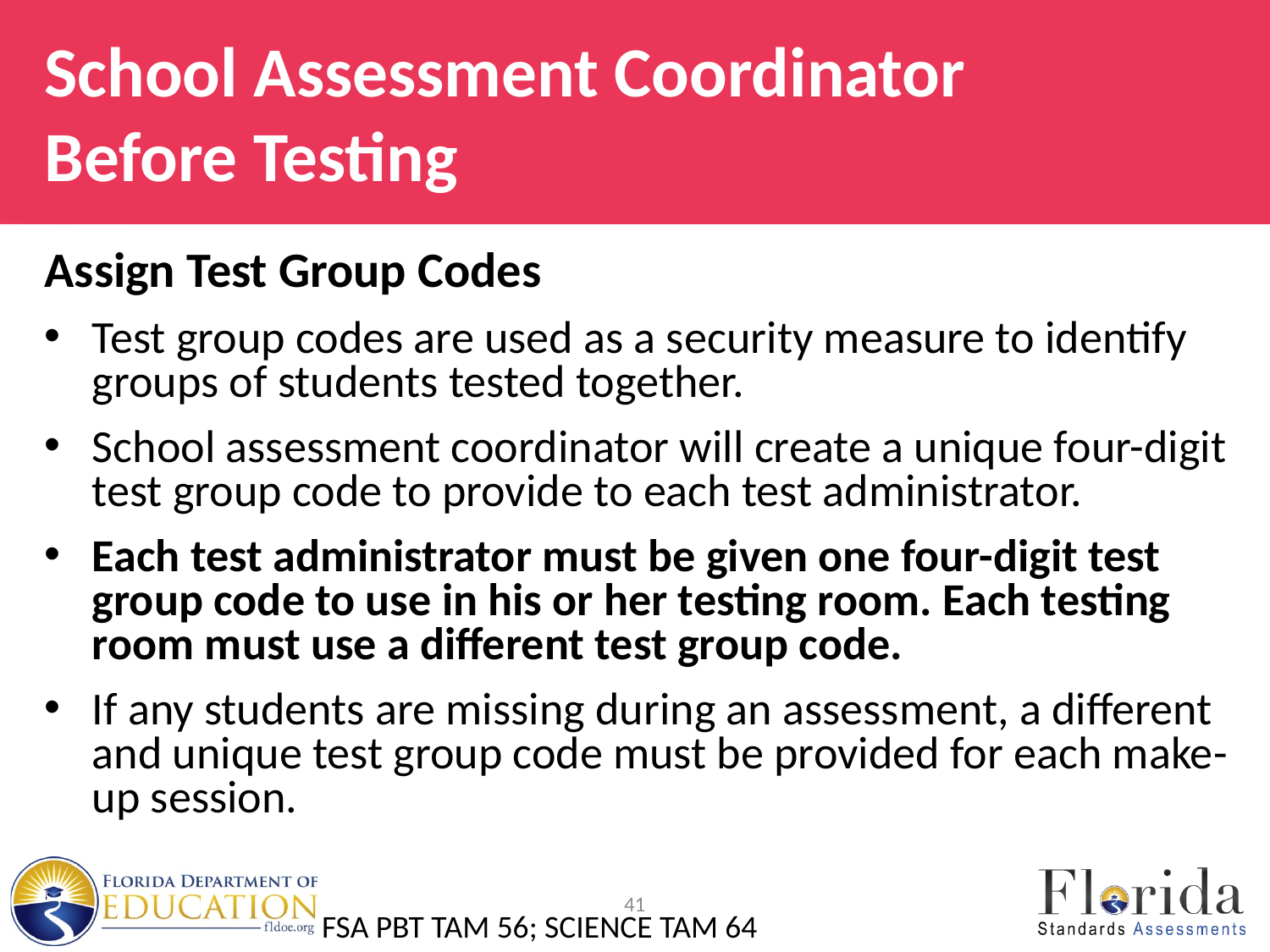

# School Assessment Coordinator Before Testing
Assign Test Group Codes
Test group codes are used as a security measure to identify groups of students tested together.
School assessment coordinator will create a unique four-digit test group code to provide to each test administrator.
Each test administrator must be given one four-digit test group code to use in his or her testing room. Each testing room must use a different test group code.
If any students are missing during an assessment, a different and unique test group code must be provided for each make-up session.
41
FSA PBT TAM 56; SCIENCE TAM 64